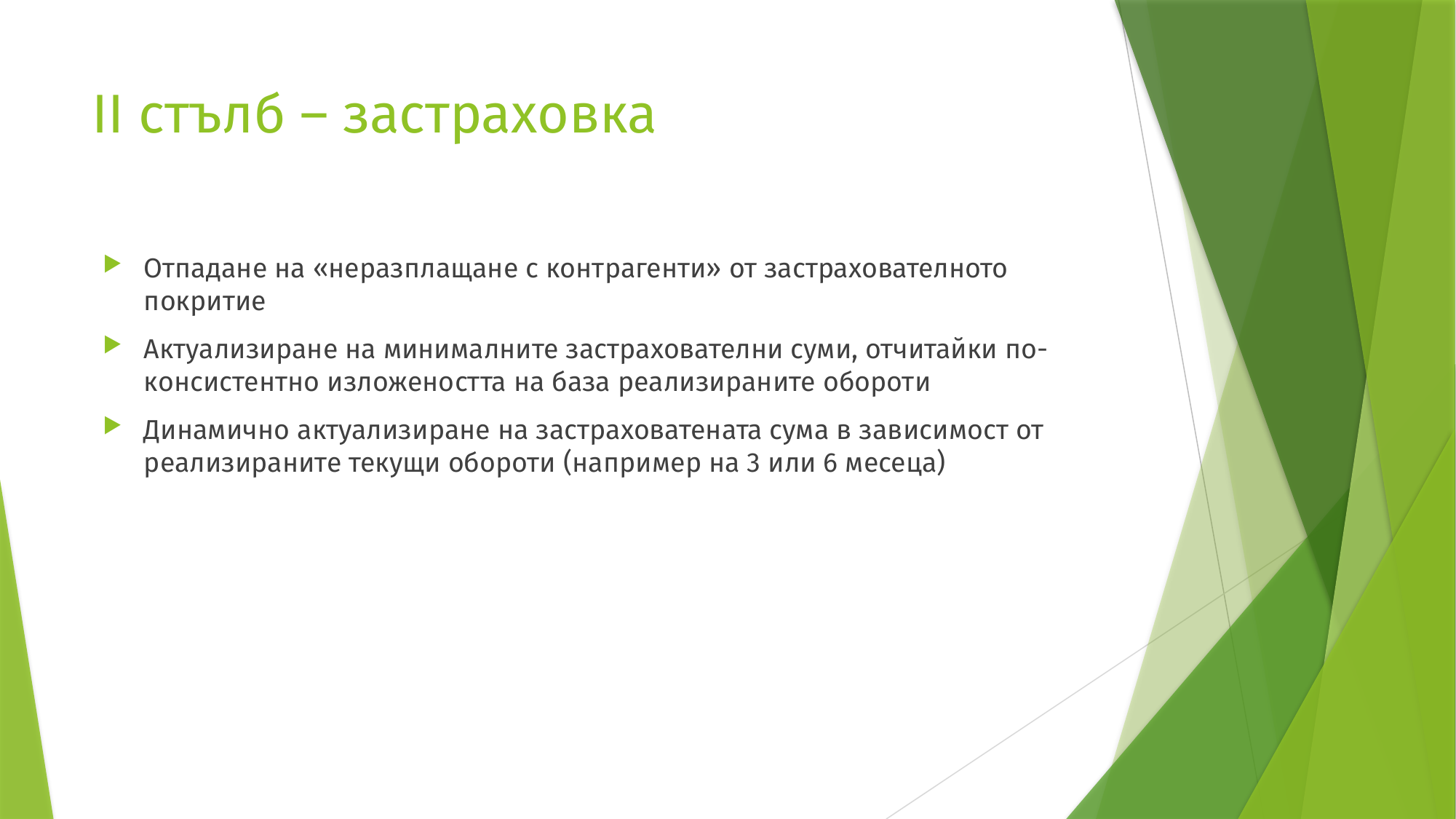

# II стълб – застраховка
Отпадане на «неразплащане с контрагенти» от застрахователното покритие
Актуализиране на минималните застрахователни суми, отчитайки по-консистентно изложеността на база реализираните обороти
Динамично актуализиране на застраховатената сума в зависимост от реализираните текущи обороти (например на 3 или 6 месеца)